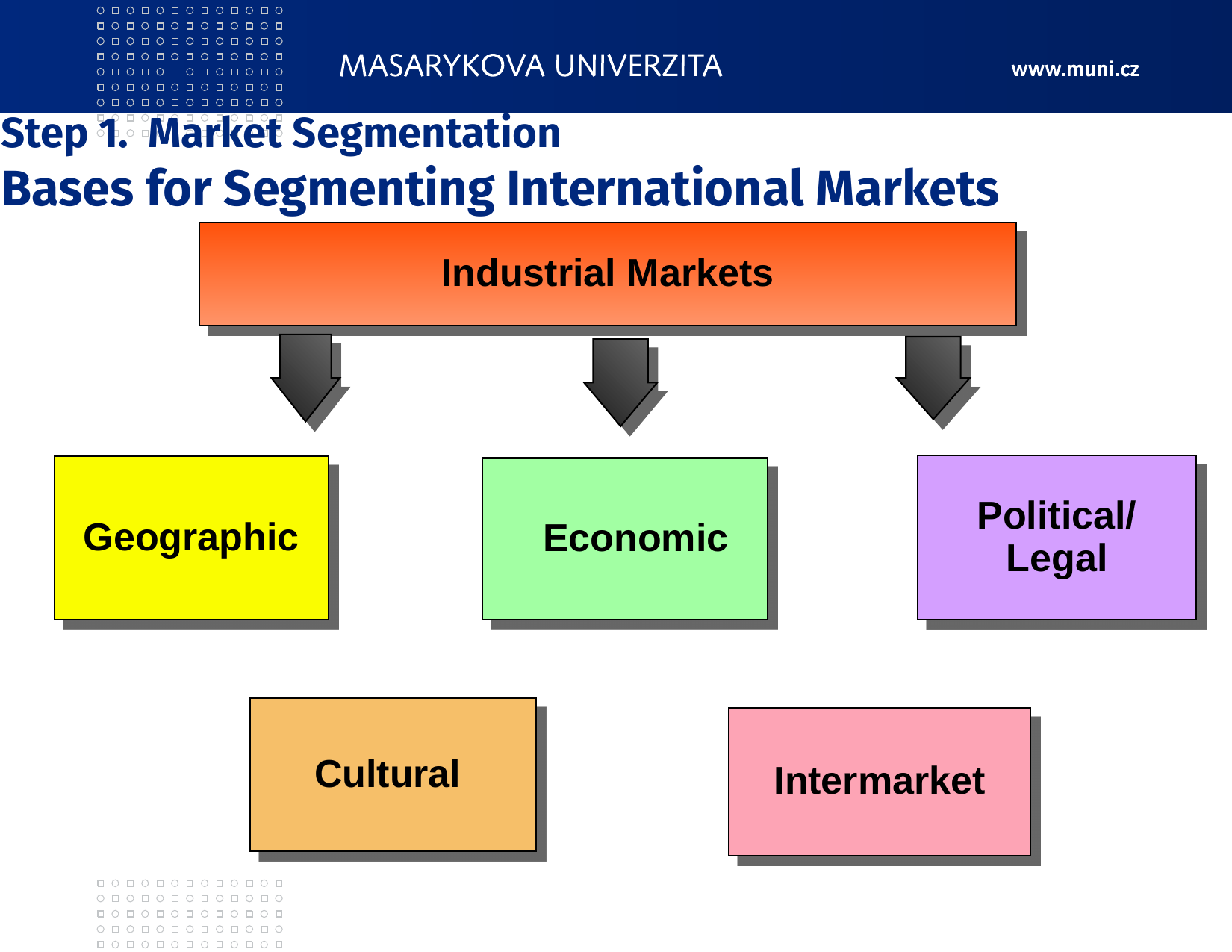

# Step 1.  Market Segmentation Bases for Segmenting International Markets
Industrial Markets

Political/
Legal
Geographic
  Economic
Cultural
Intermarket